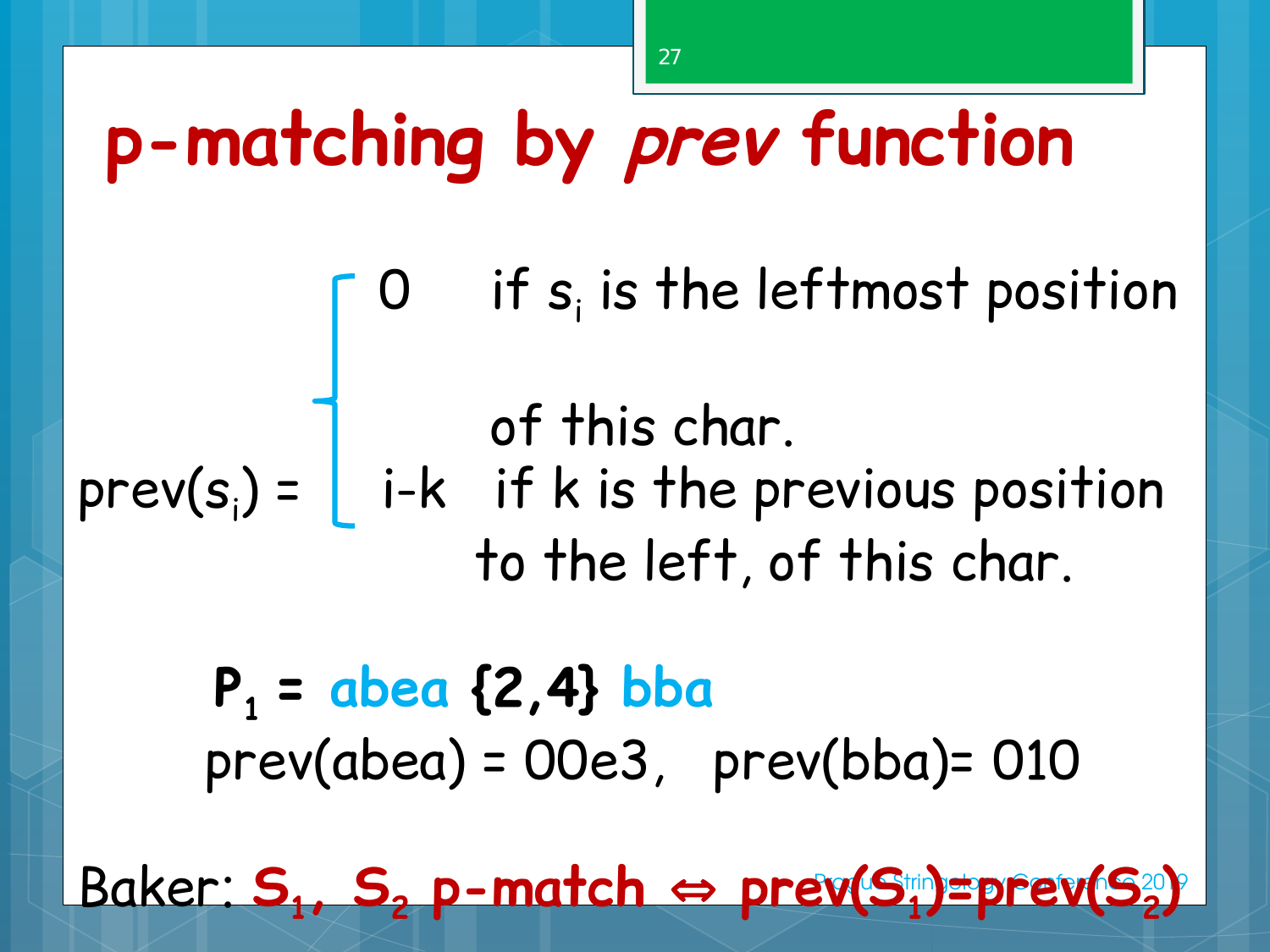

# p-matching by prev function
27

                   0     if si is the leftmost position
                          of this char.
prev(si) =     i-k   if k is the previous position
                         to the left, of this char.
:
      P1 = abea {2,4} bba
	prev(abea) = 00e3,   prev(bba)= 010

Baker: S1, S2 p-match ⇔ prev(S1)=prev(S2)

Prague Stringology Conference 2019